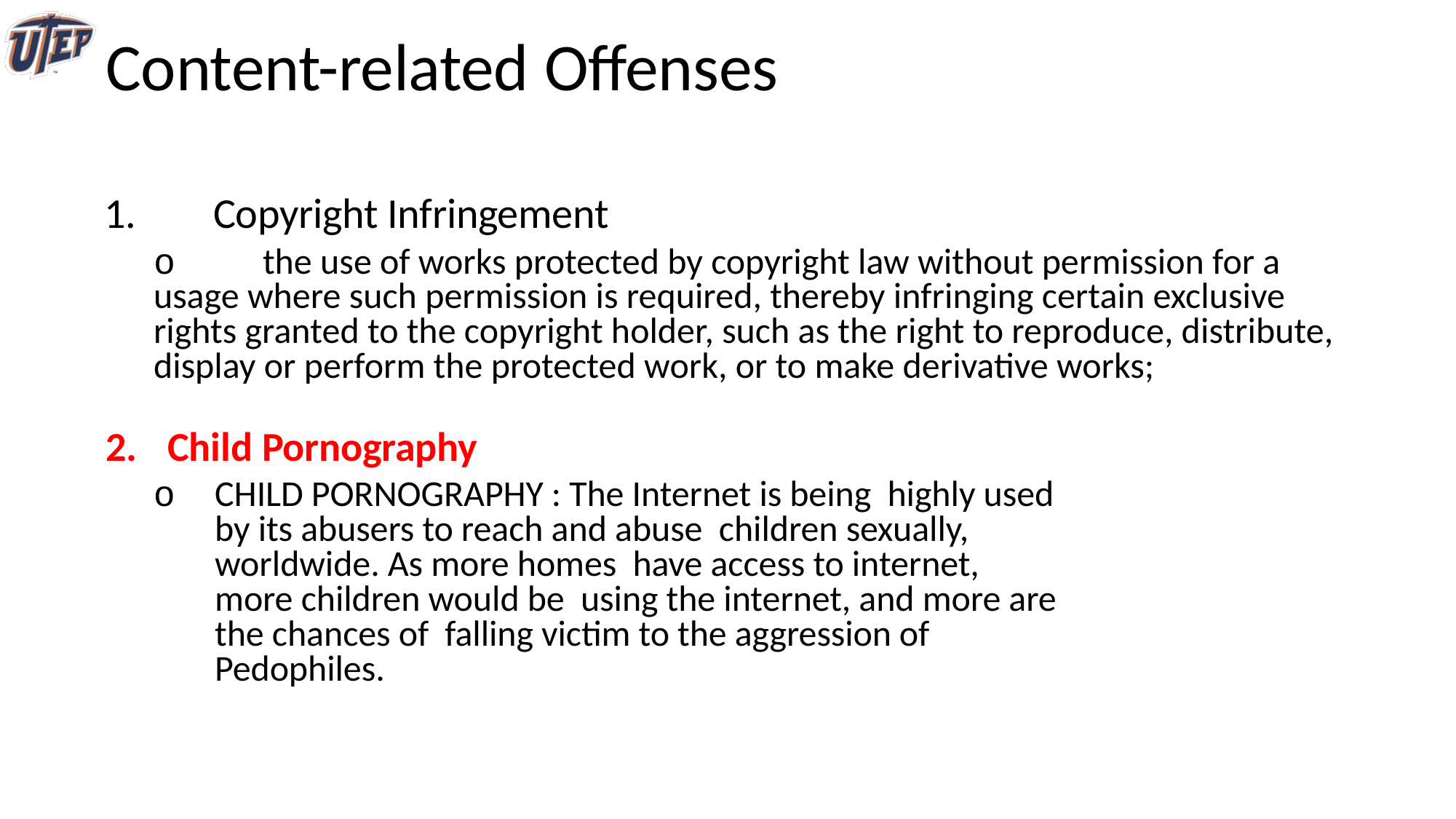

# Content-related Offenses
1.	Copyright Infringement
o	the use of works protected by copyright law without permission for a usage where such permission is required, thereby infringing certain exclusive rights granted to the copyright holder, such as the right to reproduce, distribute, display or perform the protected work, or to make derivative works;
2.
Child Pornography
o	CHILD PORNOGRAPHY : The Internet is being  highly used by its abusers to reach and abuse  children sexually, worldwide. As more homes  have access to internet, more children would be  using the internet, and more are the chances of  falling victim to the aggression of Pedophiles.